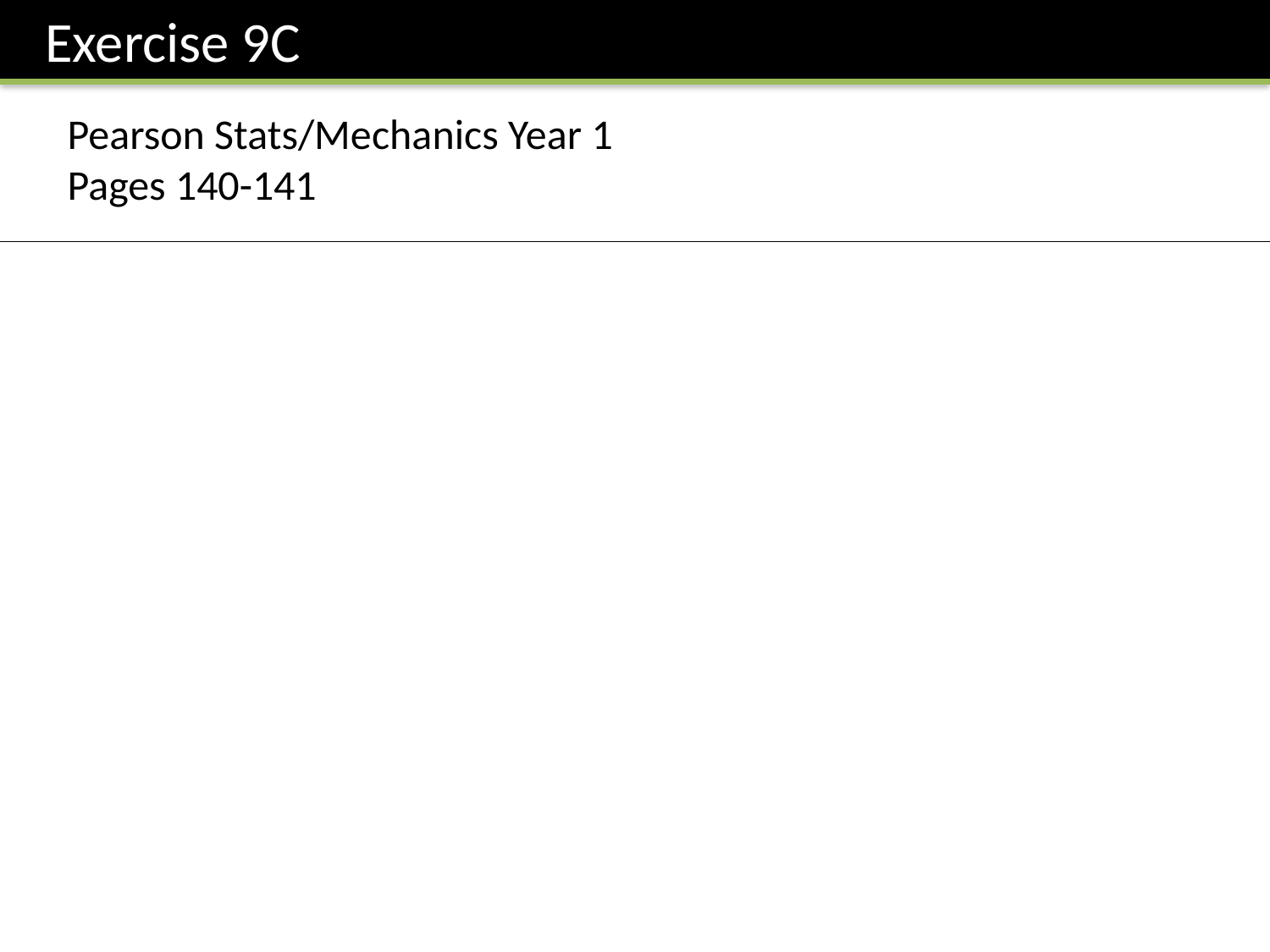

Exercise 9C
Pearson Stats/Mechanics Year 1
Pages 140-141